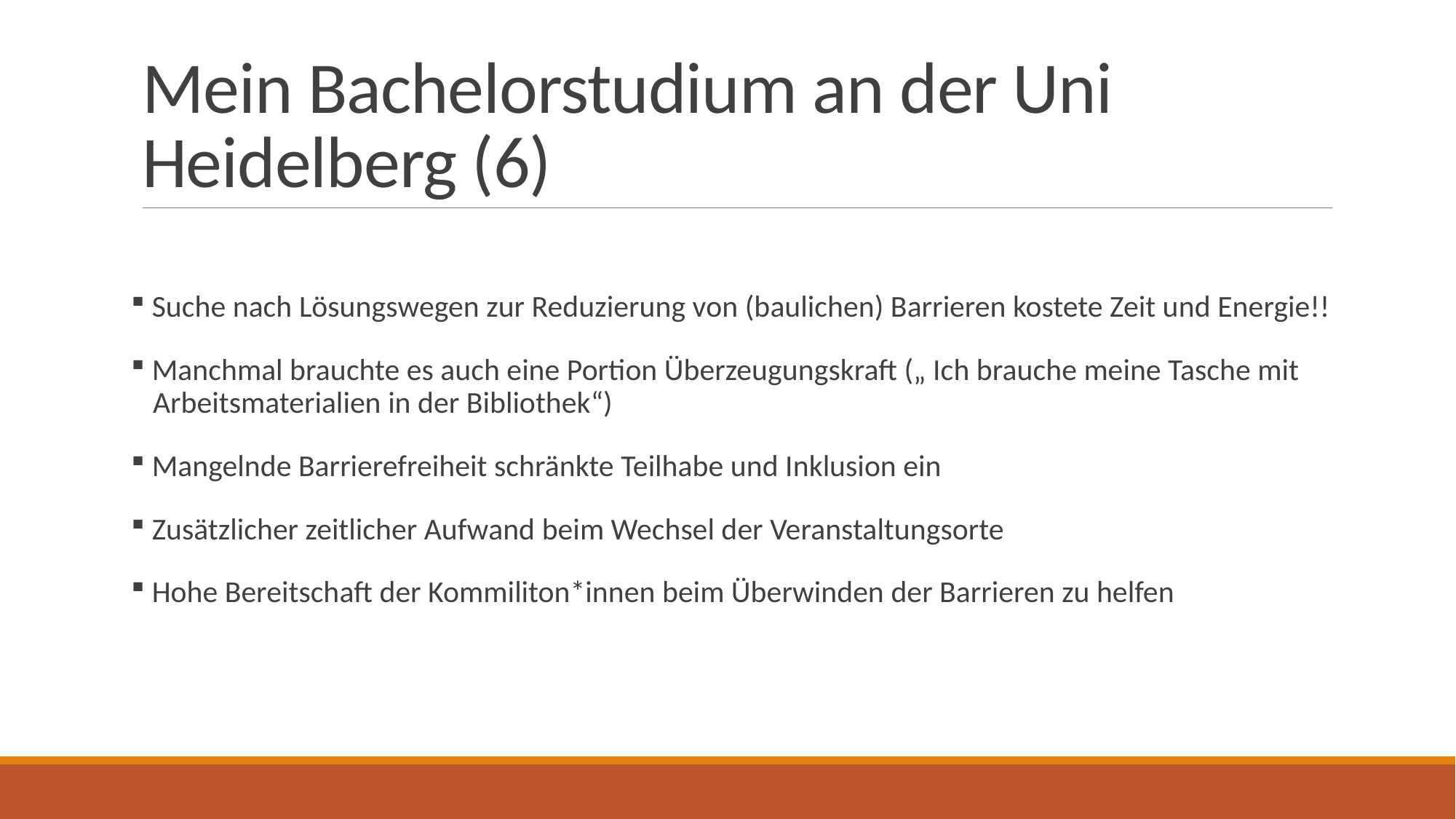

# Mein Bachelorstudium an der Uni Heidelberg (6)
 Suche nach Lösungswegen zur Reduzierung von (baulichen) Barrieren kostete Zeit und Energie!!
 Manchmal brauchte es auch eine Portion Überzeugungskraft („ Ich brauche meine Tasche mit
  Arbeitsmaterialien in der Bibliothek“)
 Mangelnde Barrierefreiheit schränkte Teilhabe und Inklusion ein
 Zusätzlicher zeitlicher Aufwand beim Wechsel der Veranstaltungsorte
 Hohe Bereitschaft der Kommiliton*innen beim Überwinden der Barrieren zu helfen